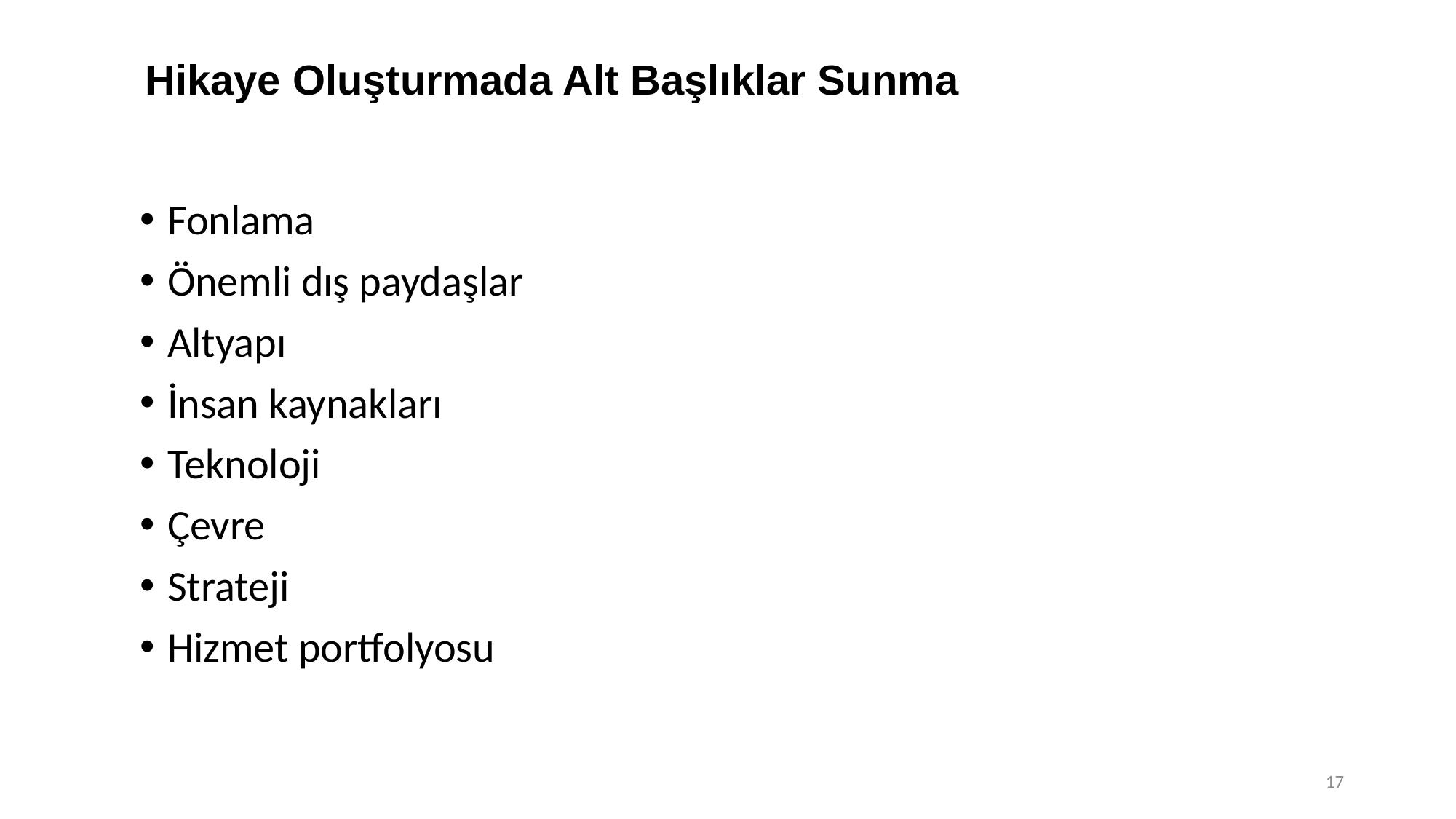

# Hikaye Oluşturmada Alt Başlıklar Sunma
Fonlama
Önemli dış paydaşlar
Altyapı
İnsan kaynakları
Teknoloji
Çevre
Strateji
Hizmet portfolyosu
17